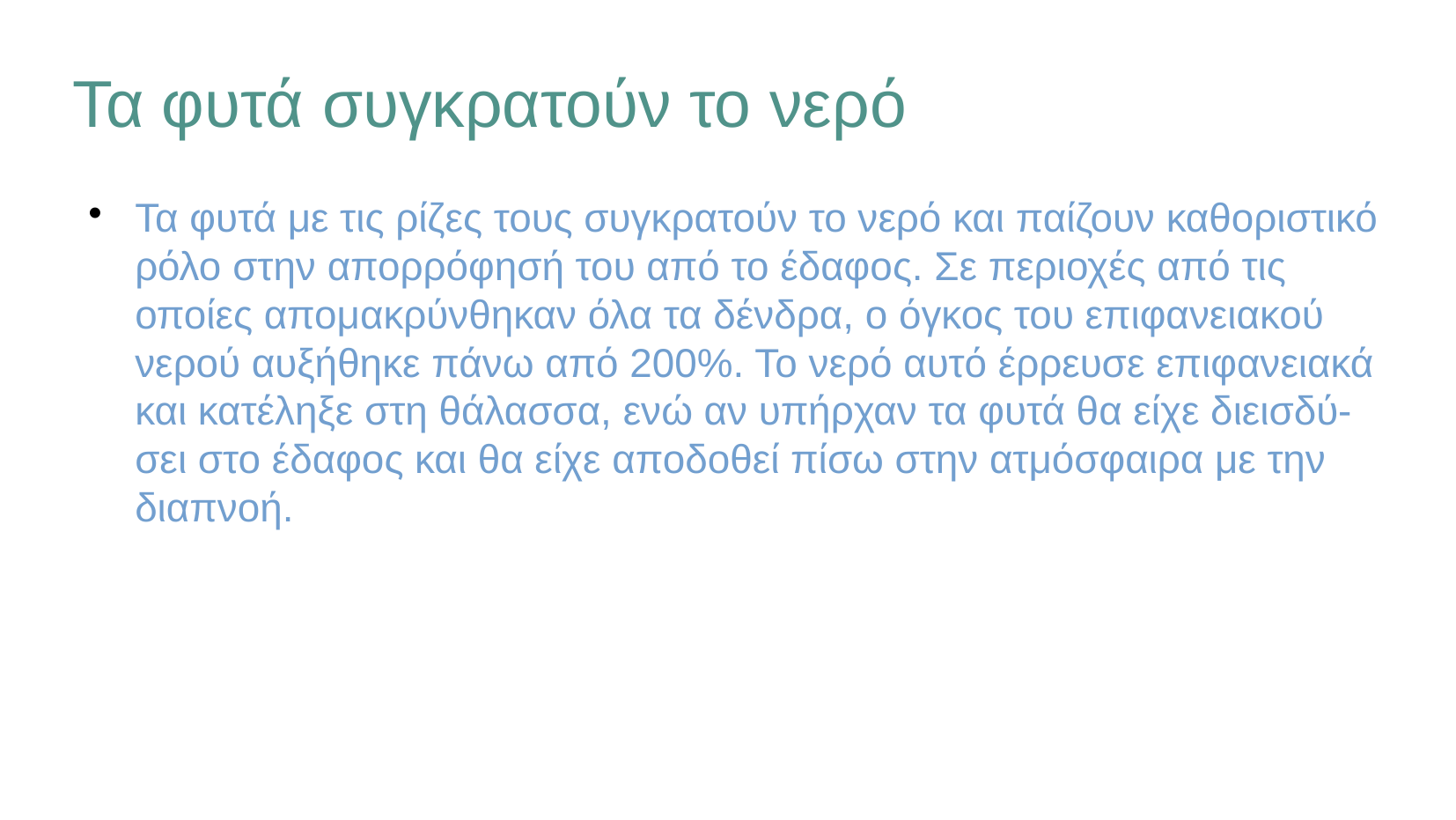

Τα φυτά συγκρατούν το νερό
Τα φυτά με τις ρίζες τους συγκρατούν το νερό και παίζουν καθοριστικό ρόλο στην απορρόφησή του από το έδαφος. Σε περιοχές από τις οποίες απομακρύνθηκαν όλα τα δένδρα, ο όγκος του επιφανειακού νερού αυξήθηκε πάνω από 200%. Το νερό αυτό έρρευσε επιφανειακά και κατέληξε στη θάλασσα, ενώ αν υπήρχαν τα φυτά θα είχε διεισδύ-σει στο έδαφος και θα είχε αποδοθεί πίσω στην ατμόσφαιρα με την διαπνοή.